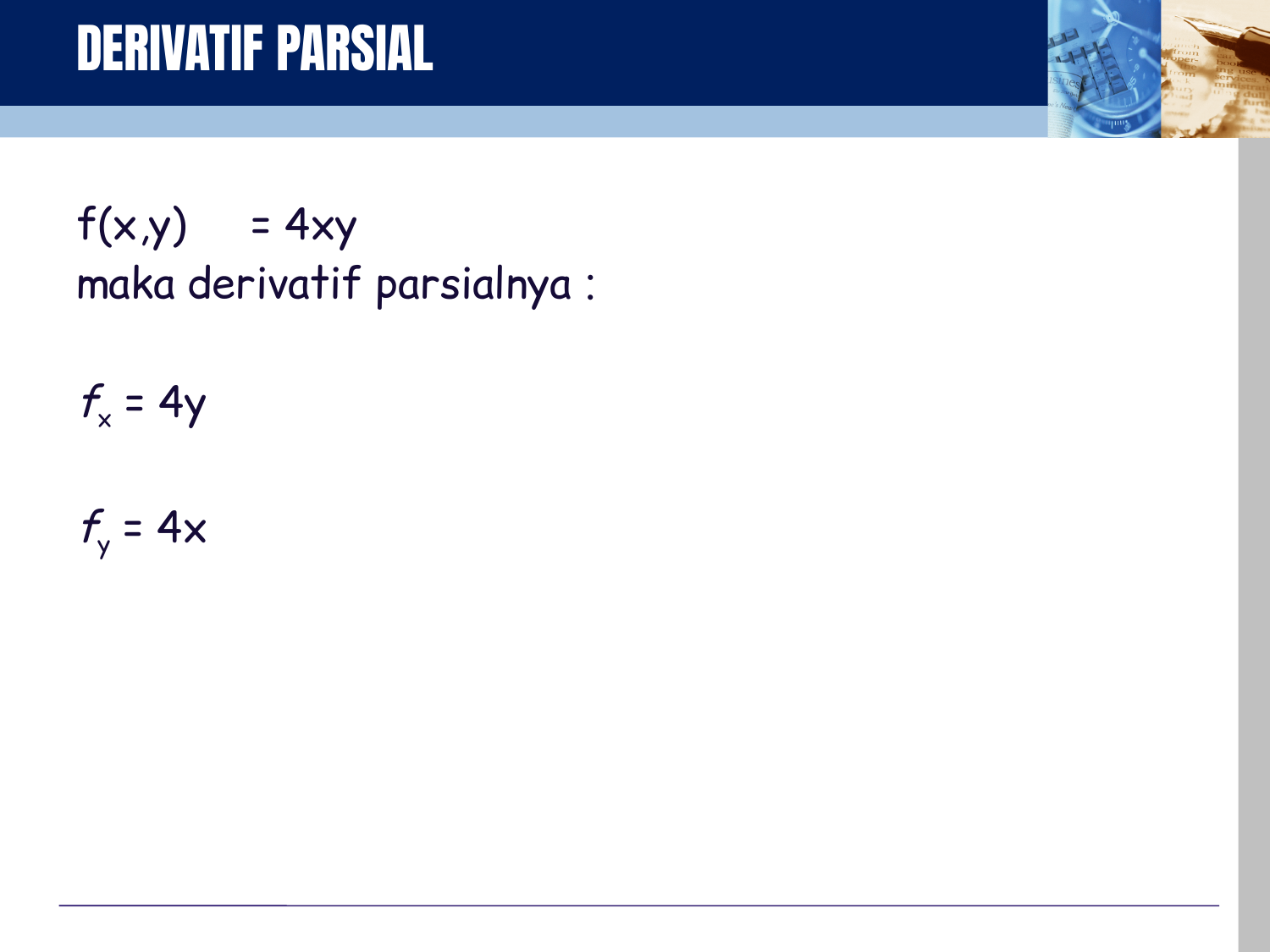

# DERIVATIF PARSIAL
f(x,y) 	= 4xy
maka derivatif parsialnya :

fx = 4y

fy = 4x